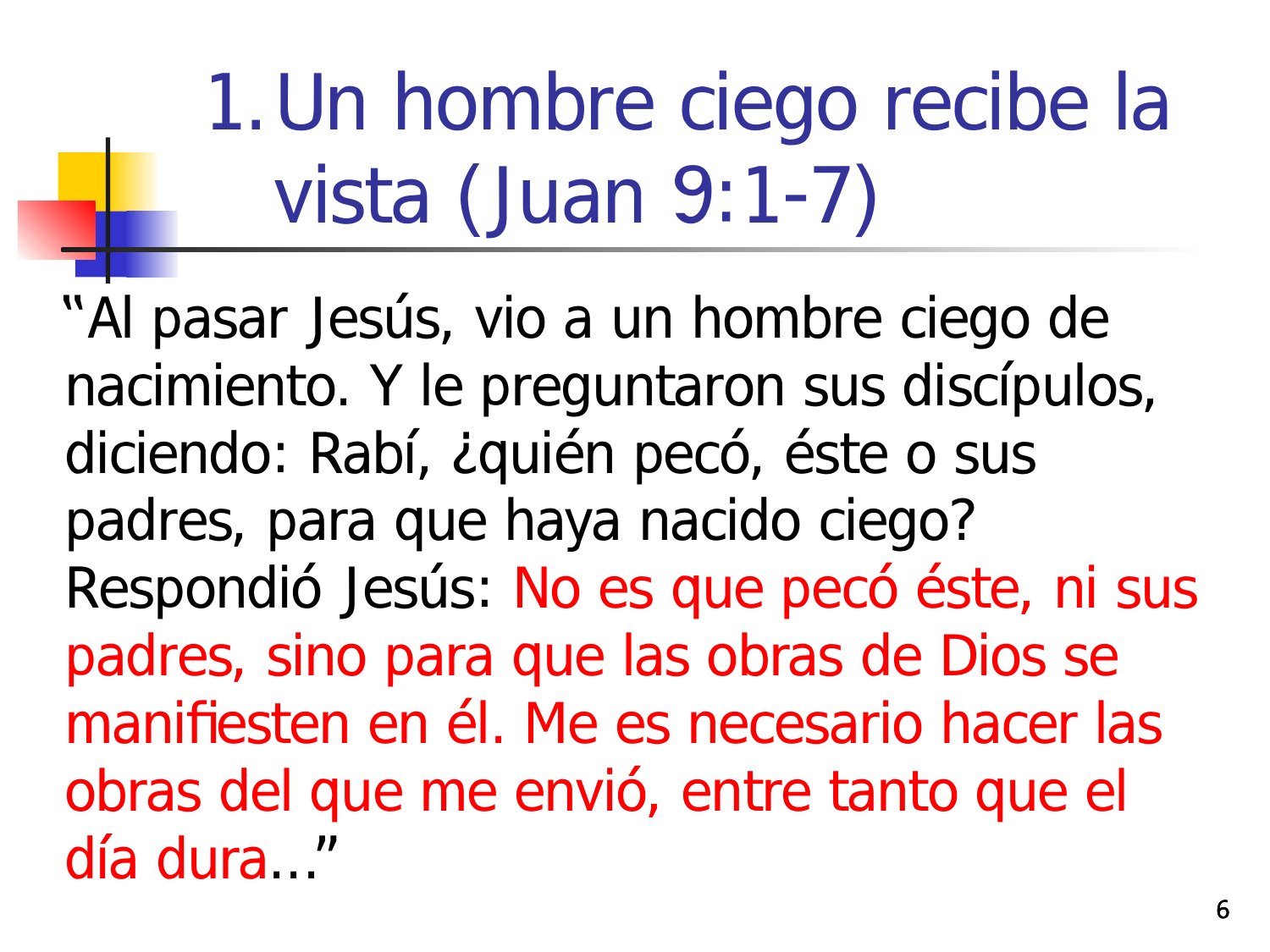

# Un hombre ciego recibe la vista (Juan 9:1-7)
“Al pasar Jesús, vio a un hombre ciego de nacimiento. Y le preguntaron sus discípulos, diciendo: Rabí, ¿quién pecó, éste o sus padres, para que haya nacido ciego? Respondió Jesús: No es que pecó éste, ni sus padres, sino para que las obras de Dios se manifiesten en él. Me es necesario hacer las obras del que me envió, entre tanto que el día dura...”

6
6